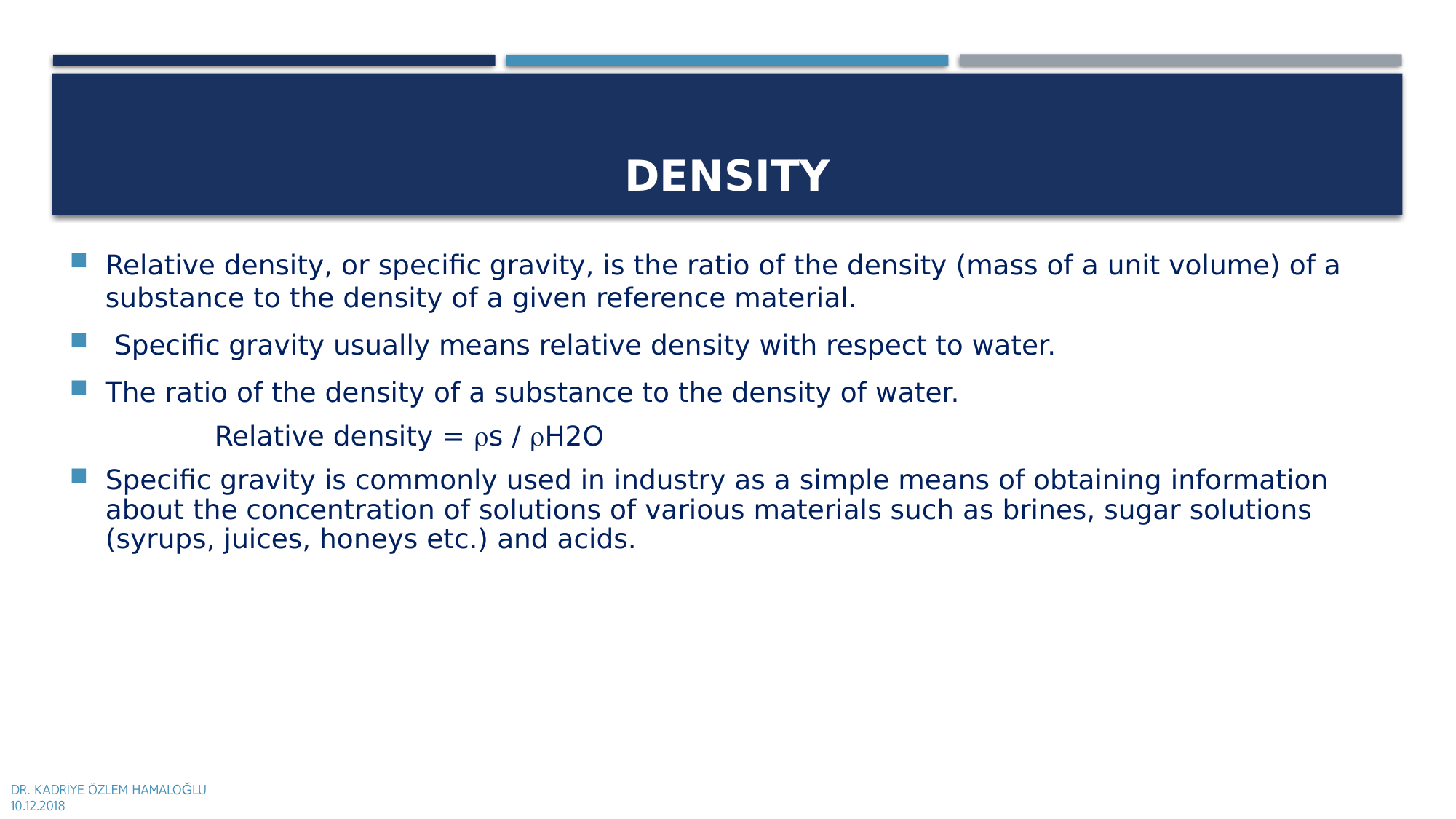

# densıty
Relative density, or specific gravity, is the ratio of the density (mass of a unit volume) of a substance to the density of a given reference material.
 Specific gravity usually means relative density with respect to water.
The ratio of the density of a substance to the density of water.
		Relative density = ρs / ρH2O
Specific gravity is commonly used in industry as a simple means of obtaining information about the concentration of solutions of various materials such as brines, sugar solutions (syrups, juices, honeys etc.) and acids.

DR. KADRİYE ÖZLEM HAMALOĞLU
10.12.2018